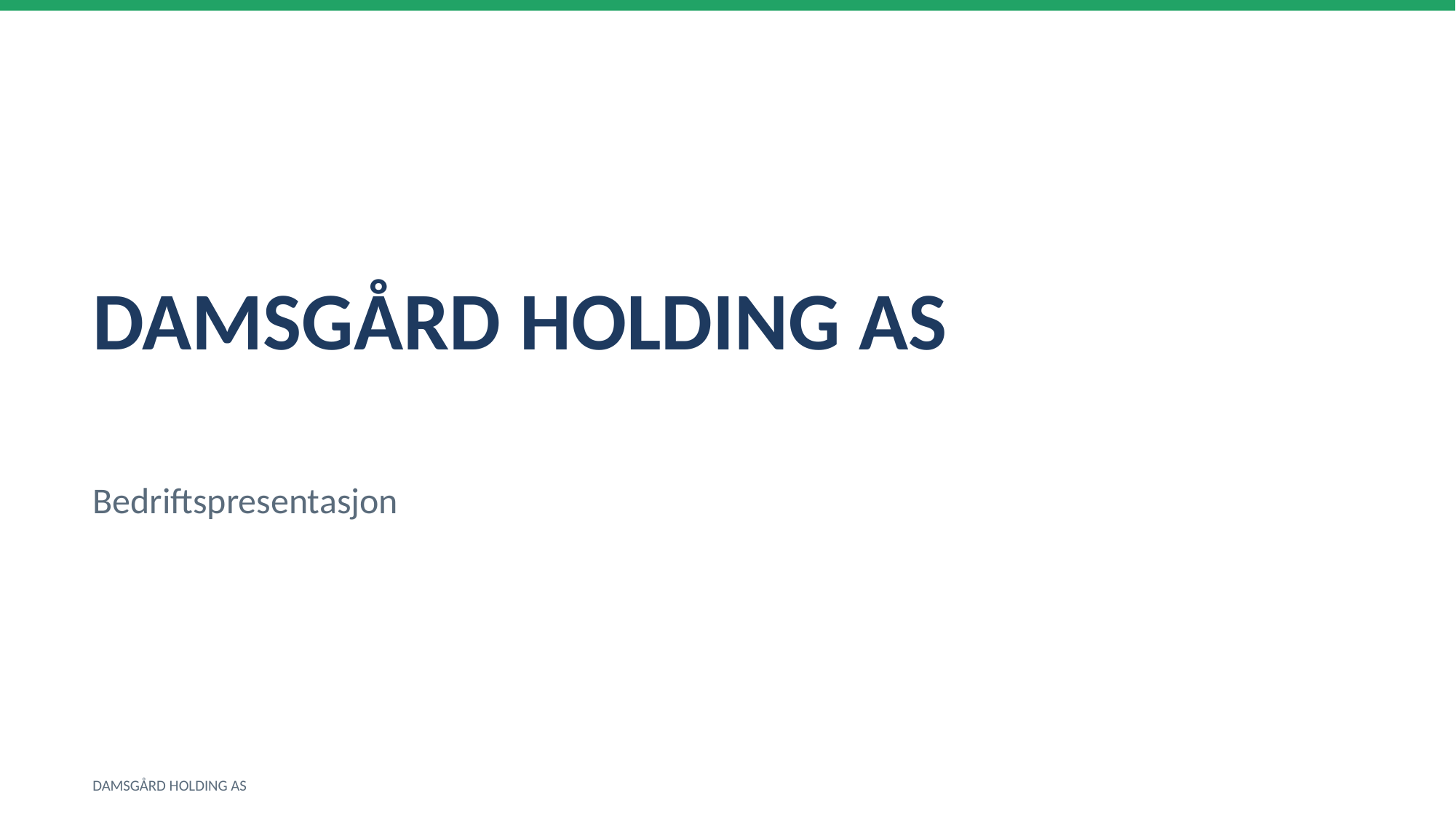

DAMSGÅRD HOLDING AS
Bedriftspresentasjon
DAMSGÅRD HOLDING AS